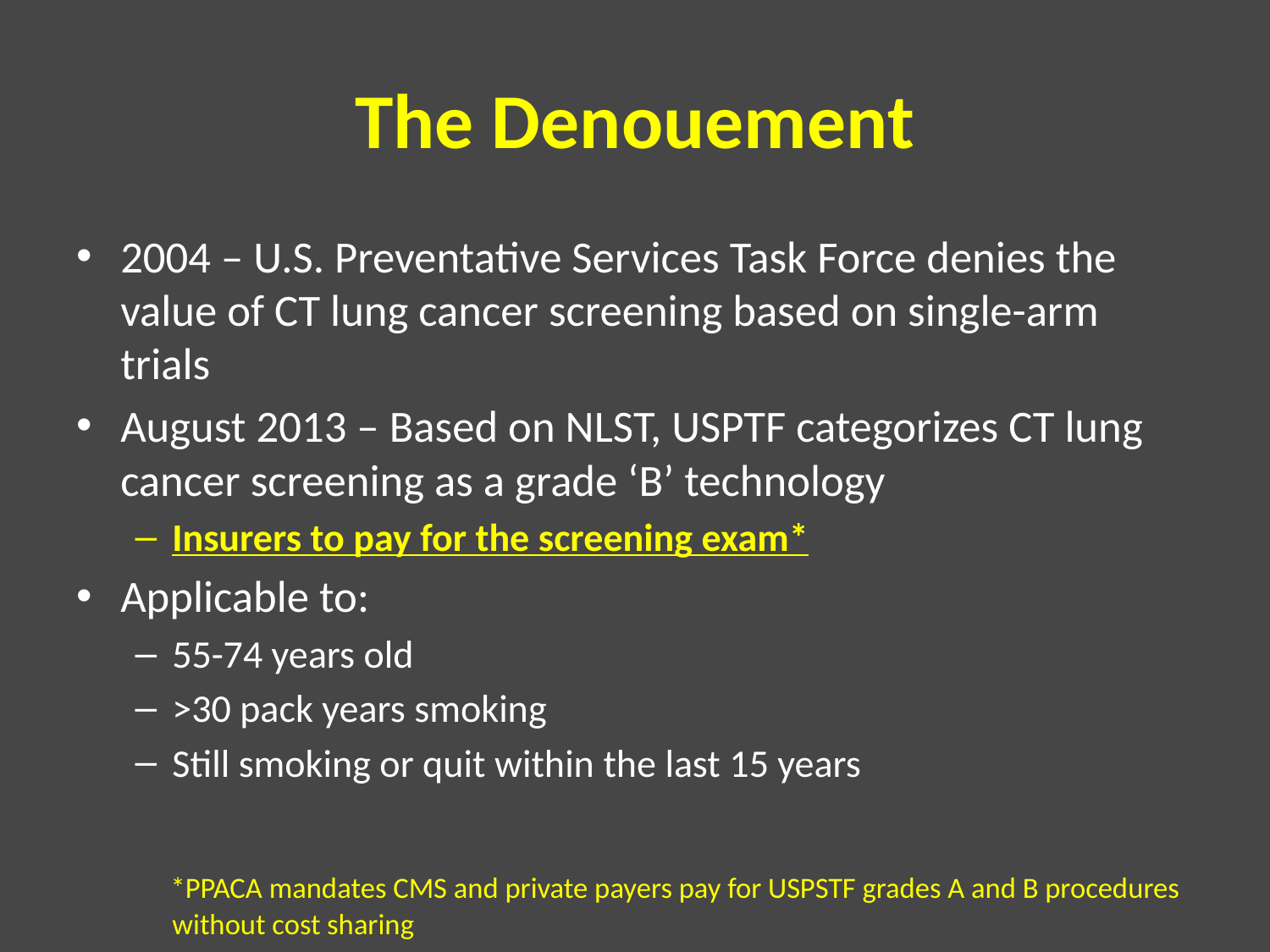

# The Denouement
2004 – U.S. Preventative Services Task Force denies the value of CT lung cancer screening based on single-arm trials
August 2013 – Based on NLST, USPTF categorizes CT lung cancer screening as a grade ‘B’ technology
Insurers to pay for the screening exam*
Applicable to:
55-74 years old
>30 pack years smoking
Still smoking or quit within the last 15 years

    *PPACA mandates CMS and private payers pay for USPSTF grades A and B procedures without cost sharing